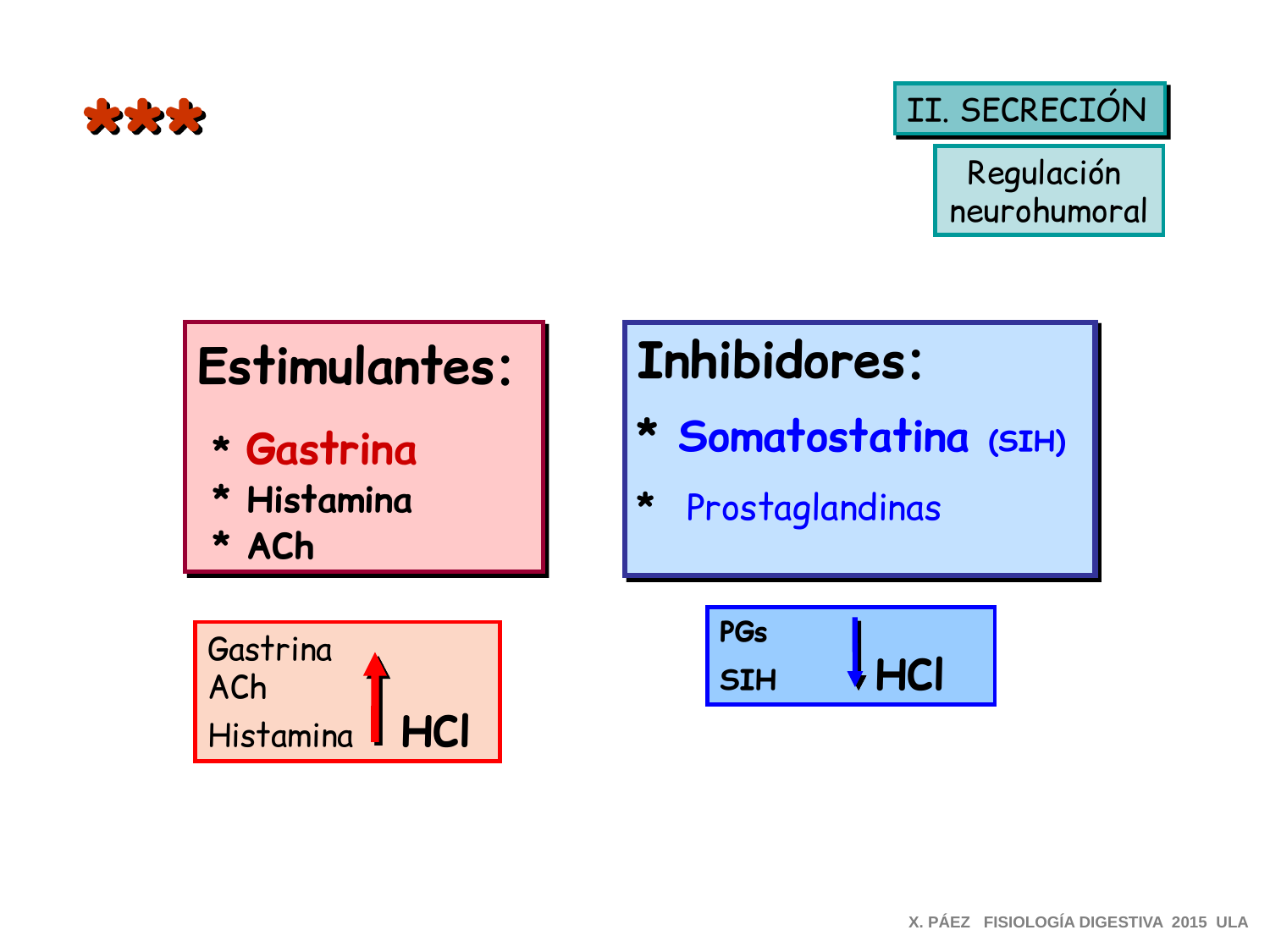

***
II. SECRECIÓN
Regulación
neurohumoral
Estimulantes:

 * Gastrina
 * Histamina
 * ACh
Inhibidores:

* Somatostatina (SIH)

*  Prostaglandinas

PGs
SIH        HCl

Gastrina
ACh
Histamina     HCl

X. PÁEZ   FISIOLOGÍA DIGESTIVA  2015  ULA